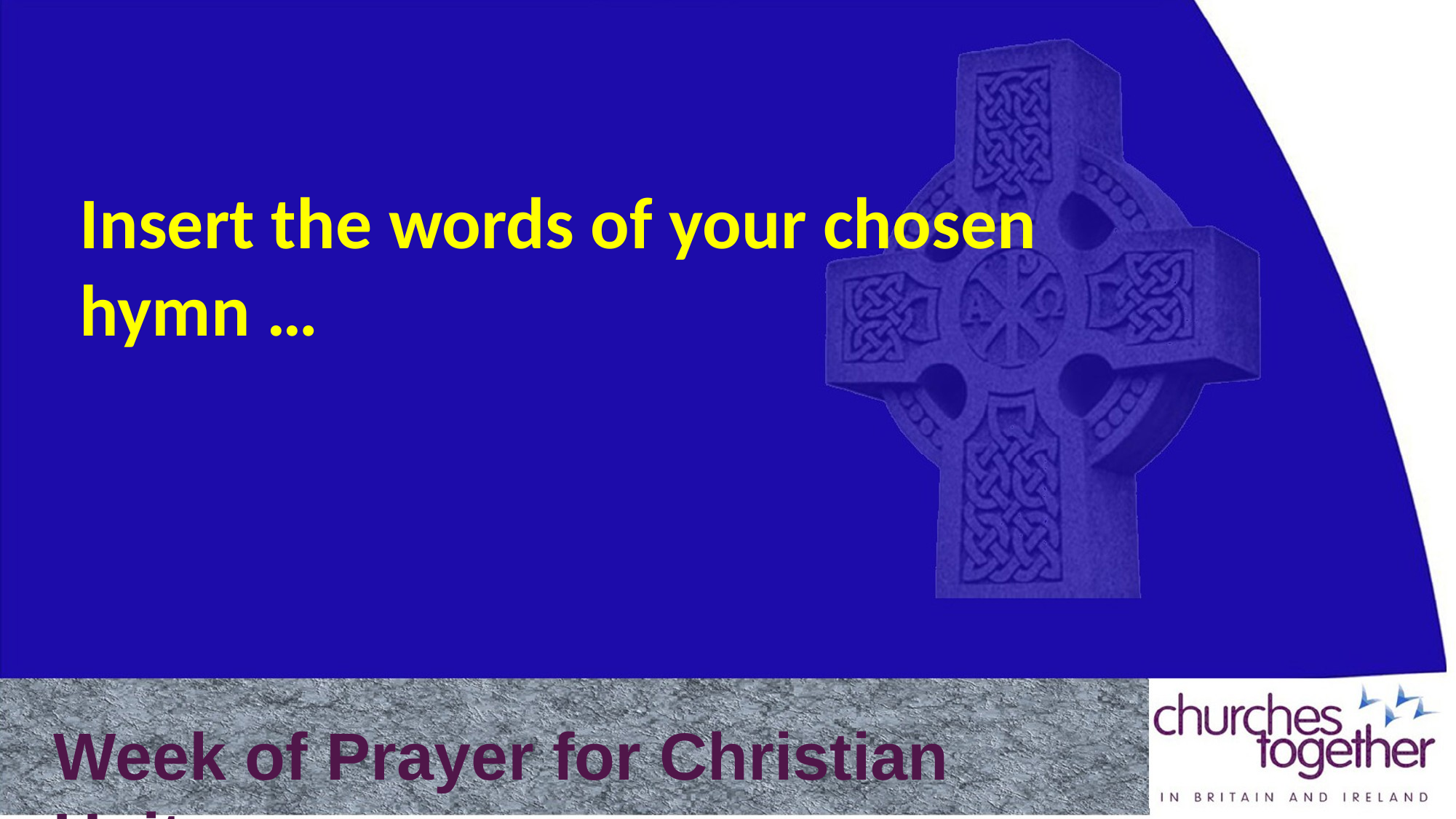

Insert the words of your chosen hymn …
Week of Prayer for Christian Unity